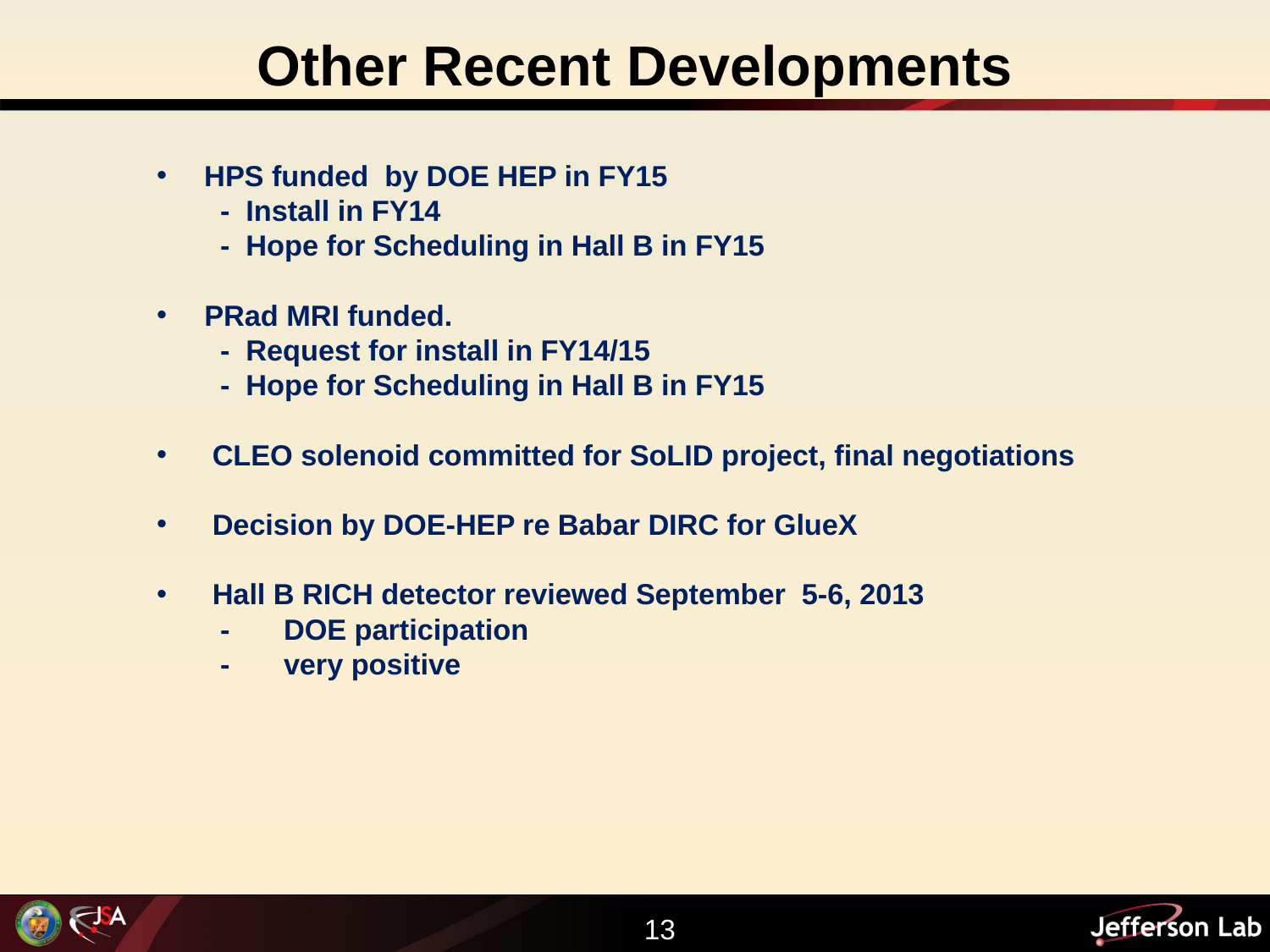

# Other Recent Developments

HPS funded  by DOE HEP in FY15
	-  Install in FY14
	-  Hope for Scheduling in Hall B in FY15

 PRad MRI funded.
	-  Request for install in FY14/15
	-  Hope for Scheduling in Hall B in FY15

 CLEO solenoid committed for SoLID project, final negotiations

 Decision by DOE-HEP re Babar DIRC for GlueX

 Hall B RICH detector reviewed September  5-6, 2013
	-	DOE participation
	-	very positive